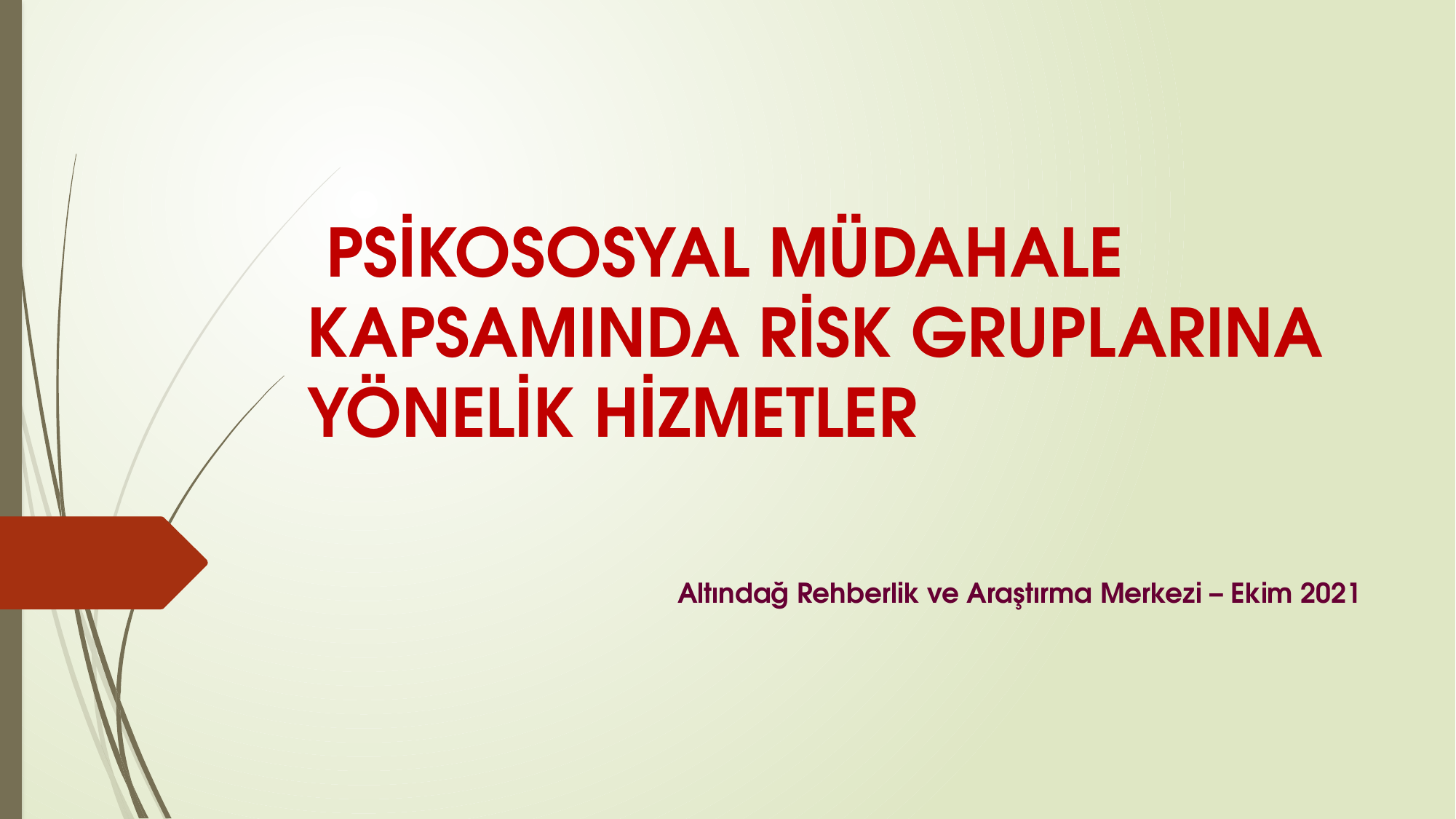

# PSİKOSOSYAL MÜDAHALE KAPSAMINDA RİSK GRUPLARINA YÖNELİK HİZMETLER
Altındağ Rehberlik ve Araştırma Merkezi – Ekim 2021